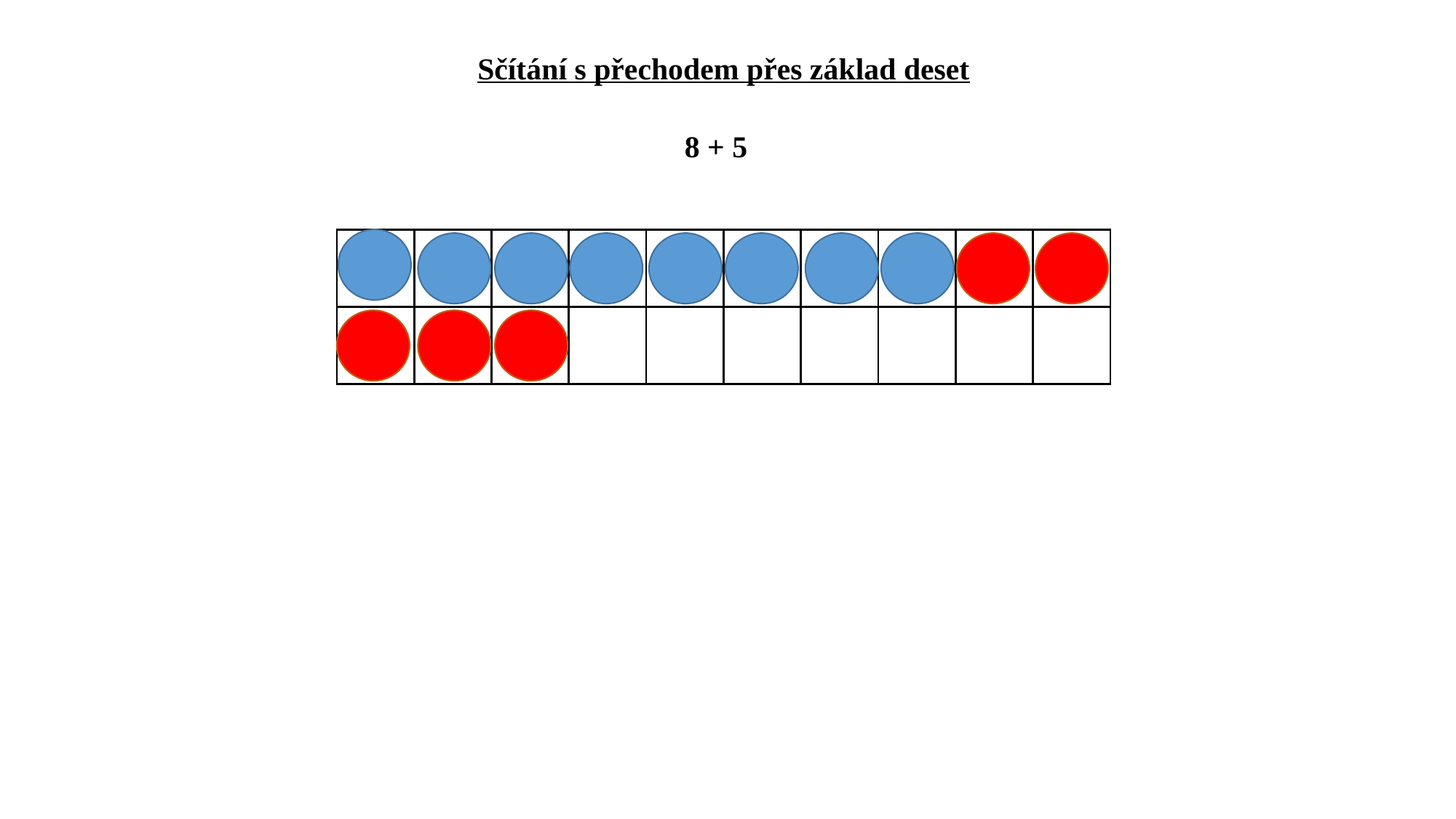

Sčítání s přechodem přes základ deset

8 + 5

|  |  |  |  |  |  |  |  |  |  |
| --- | --- | --- | --- | --- | --- | --- | --- | --- | --- |
|  |  |  |  |  |  |  |  |  |  |